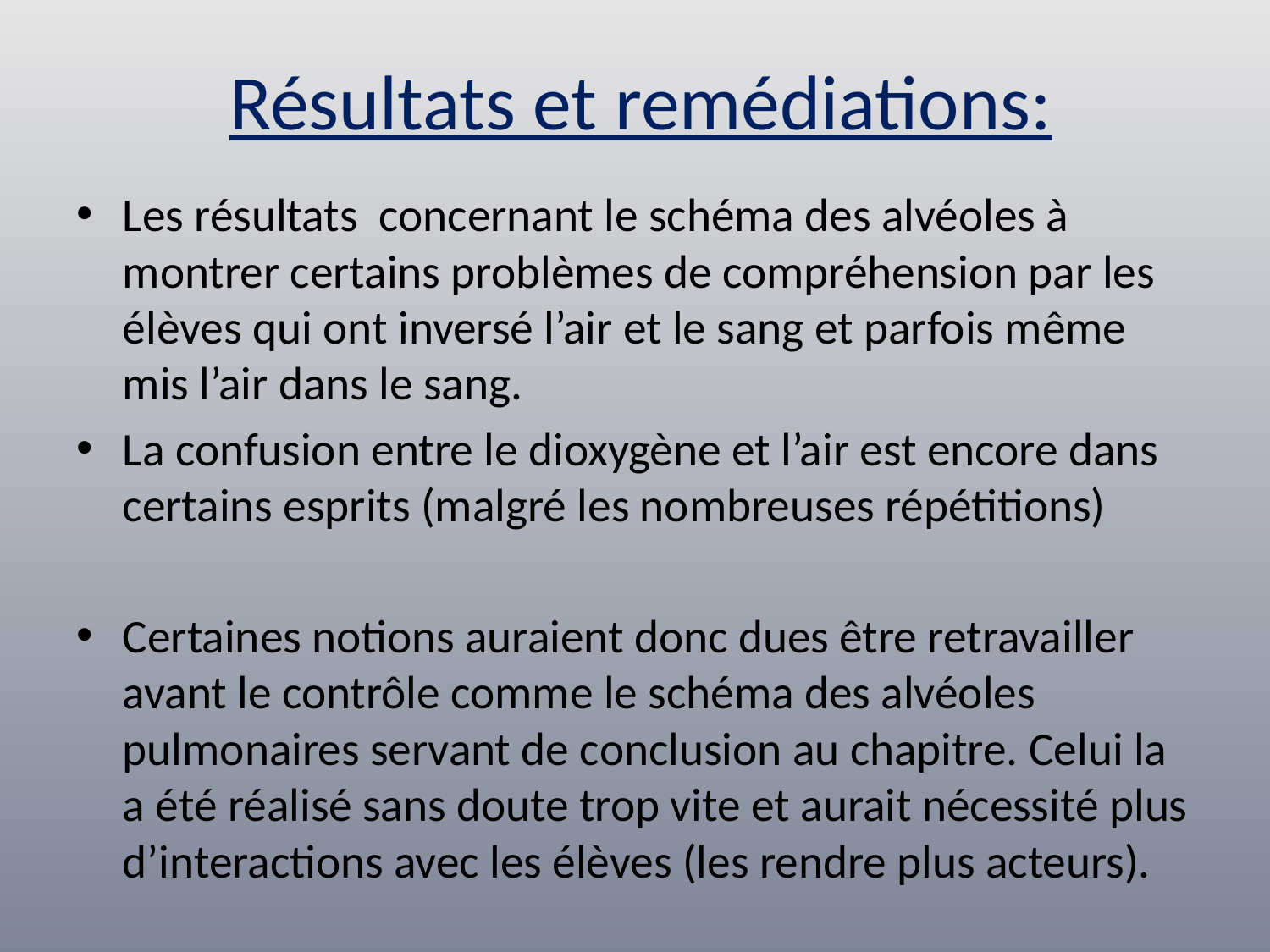

# Résultats et remédiations:
Les résultats  concernant le schéma des alvéoles à montrer certains problèmes de compréhension par les élèves qui ont inversé l’air et le sang et parfois même mis l’air dans le sang.
La confusion entre le dioxygène et l’air est encore dans certains esprits (malgré les nombreuses répétitions)

Certaines notions auraient donc dues être retravailler avant le contrôle comme le schéma des alvéoles pulmonaires servant de conclusion au chapitre. Celui la a été réalisé sans doute trop vite et aurait nécessité plus d’interactions avec les élèves (les rendre plus acteurs).